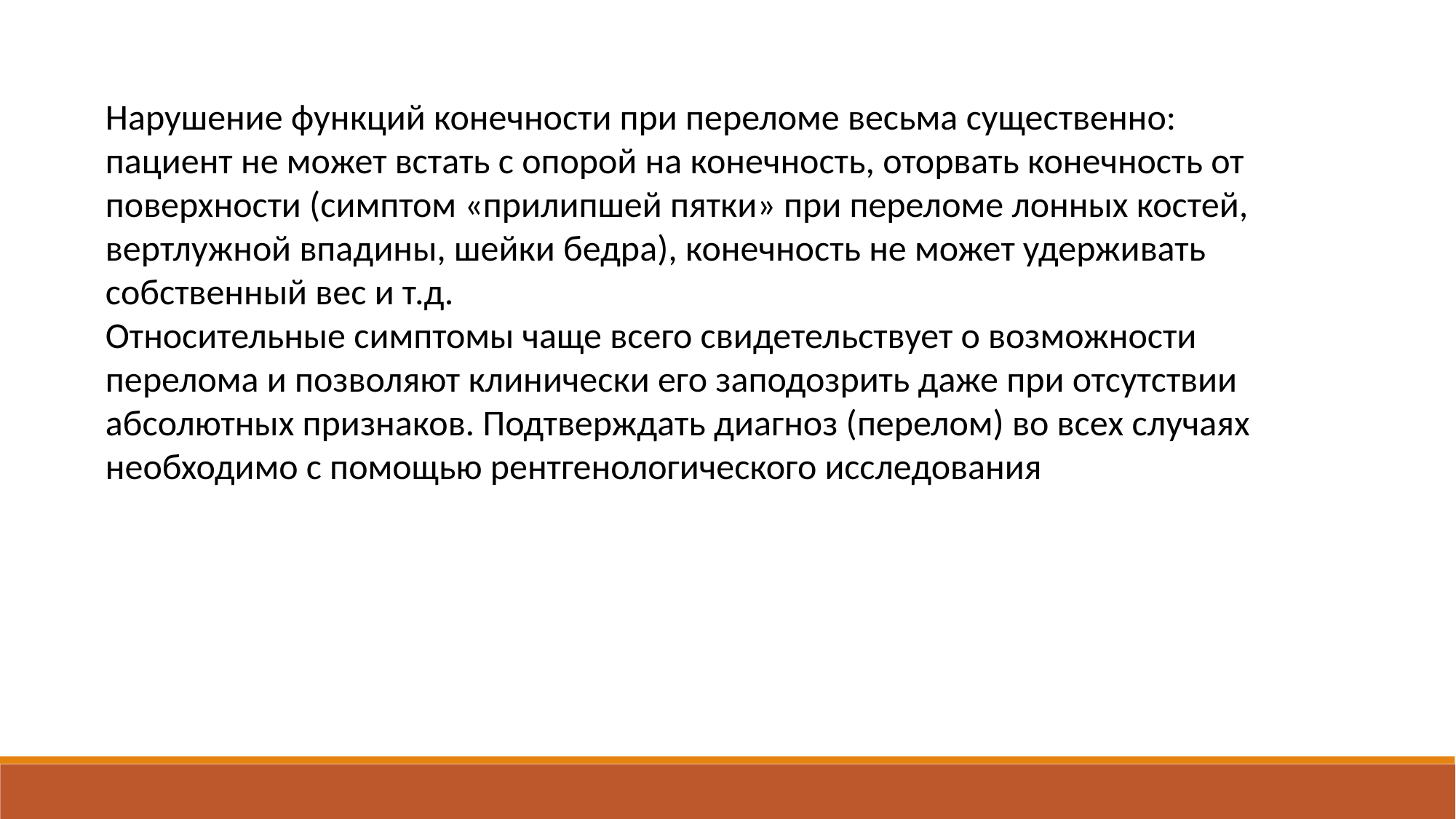

Нарушение функций конечности при переломе весьма существенно:
пациент не может встать с опорой на конечность, оторвать конечность от поверхности (симптом «прилипшей пятки» при переломе лонных костей, вертлужной впадины, шейки бедра), конечность не может удерживать собственный вес и т.д.
Относительные симптомы чаще всего свидетельствует о возможности перелома и позволяют клинически его заподозрить даже при отсутствии абсолютных признаков. Подтверждать диагноз (перелом) во всех случаях необходимо с помощью рентгенологического исследования